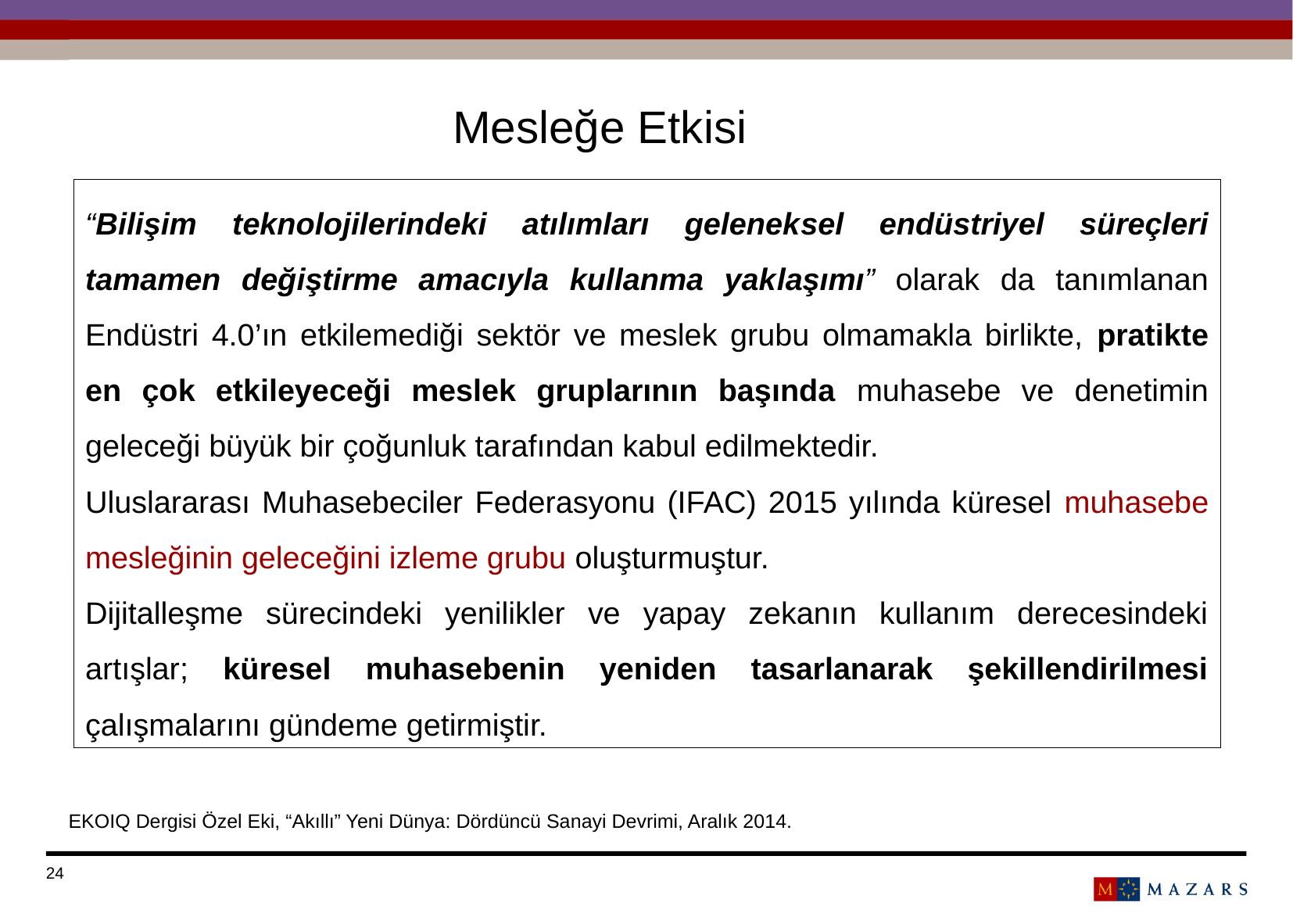

Mesleğe Etkisi
“Bilişim teknolojilerindeki atılımları gelenek­sel endüstriyel süreçleri tamamen değiştirme amacıyla kullanma yak­laşımı” olarak da tanımlanan Endüstri 4.0’ın etkilemediği sektör ve meslek grubu olmamakla birlikte, pratikte en çok etkileyeceği meslek gruplarının başında muhasebe ve denetimin geleceği büyük bir çoğunluk tarafından kabul edilmektedir.
Uluslararası Muhasebeciler Federasyonu (IFAC) 2015 yılında küresel muhasebe mesleğinin geleceğini izleme grubu oluşturmuştur.
Dijitalleşme sürecindeki yenilikler ve yapay zekanın kullanım derecesindeki artışlar; küresel muhasebenin yeniden tasarlanarak şekillendirilmesi çalışmalarını gündeme getirmiştir.
EKOIQ Dergisi Özel Eki, “Akıllı” Yeni Dünya: Dördüncü Sanayi Devrimi, Aralık 2014.
Titre de la présentation
Date
24